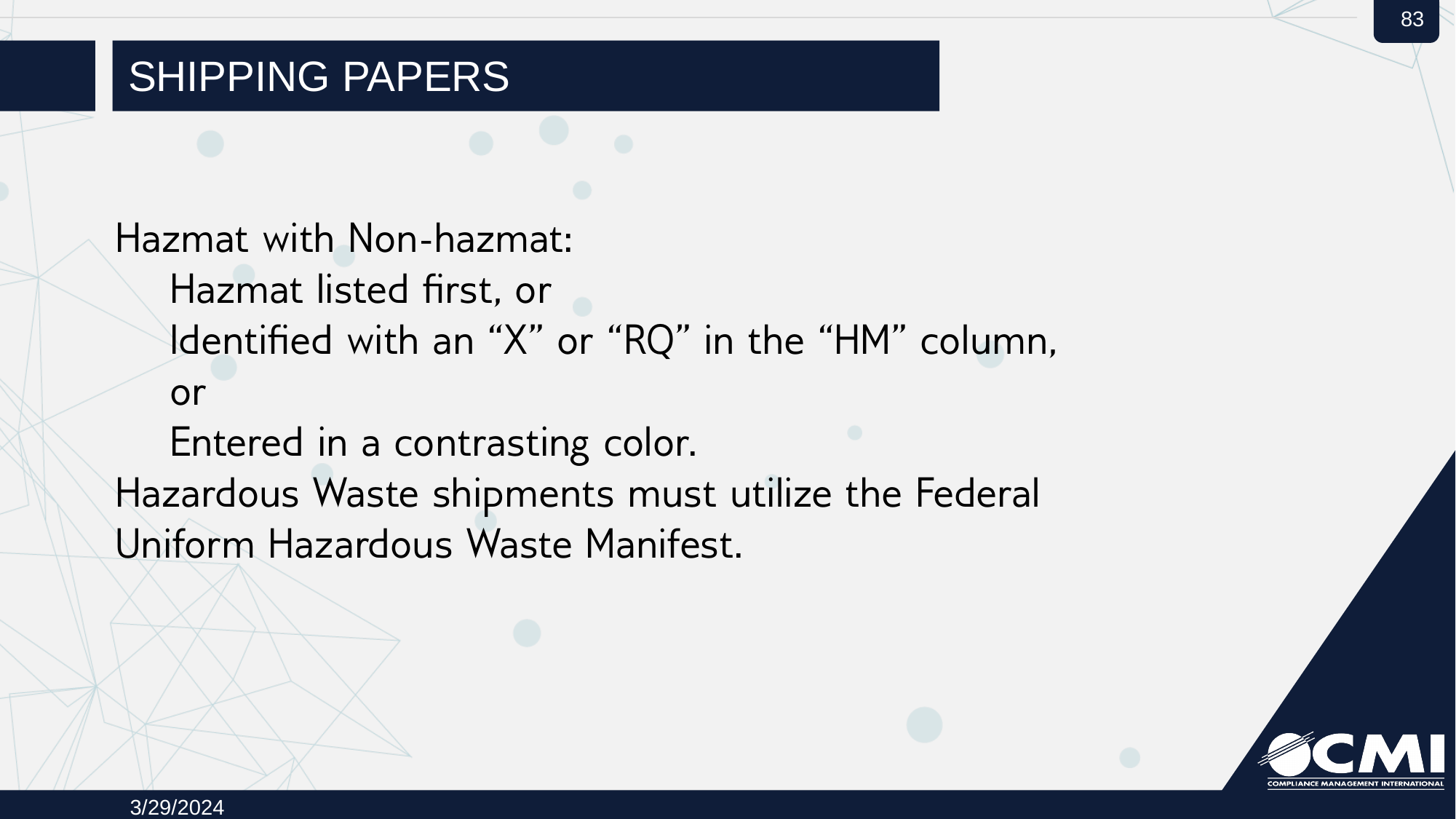

# Shipping Papers
Hazmat with Non-hazmat:
Hazmat listed first, or
Identified with an “X” or “RQ” in the “HM” column, or
Entered in a contrasting color.
Hazardous Waste shipments must utilize the Federal Uniform Hazardous Waste Manifest.